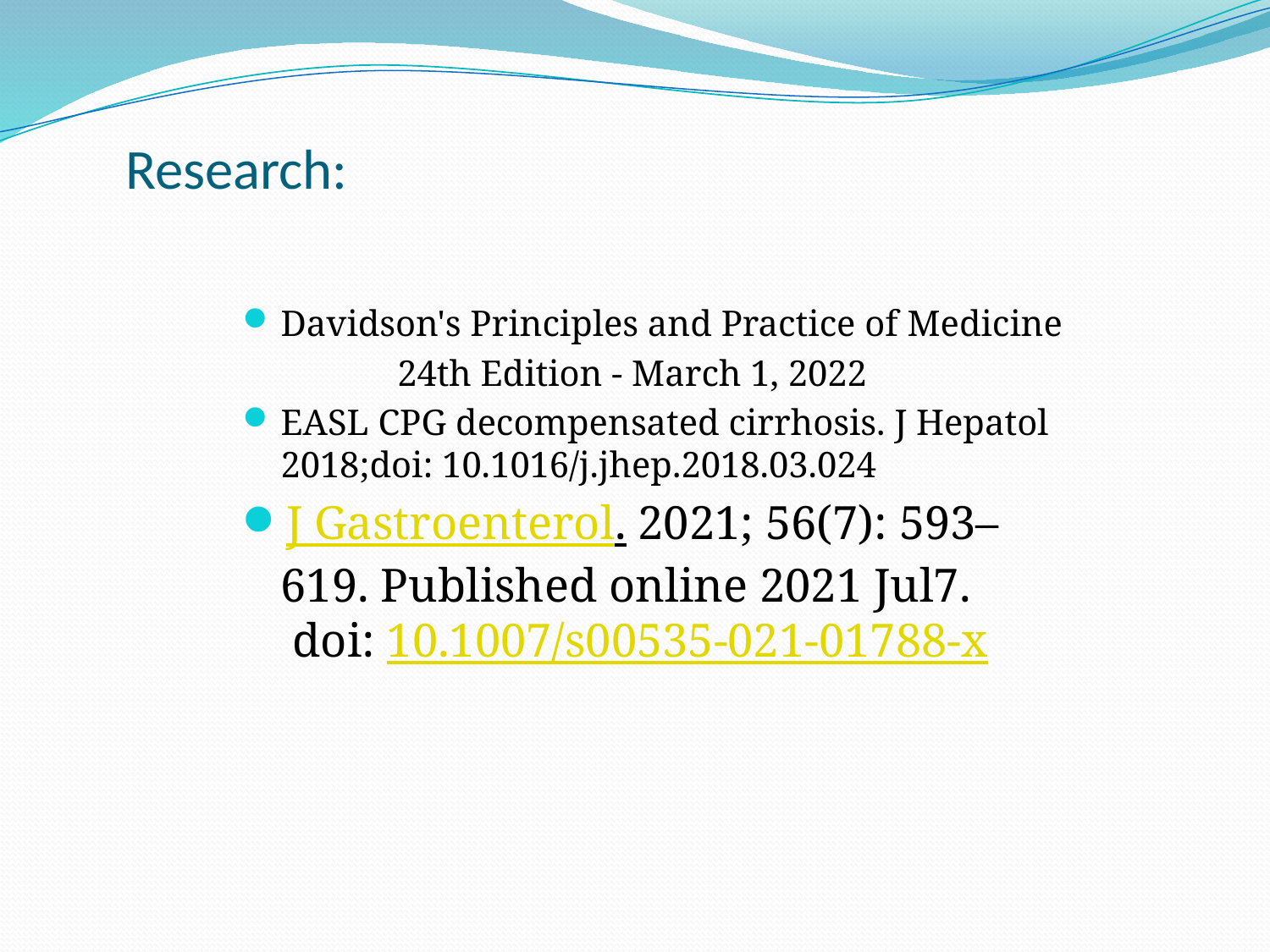

# Research:
Davidson's Principles and Practice of Medicine
                 24th Edition - March 1, 2022
EASL CPG decompensated cirrhosis. J Hepatol 2018;doi: 10.1016/j.jhep.2018.03.024
J Gastroenterol. 2021; 56(7): 593–619. Published online 2021 Jul7.  doi: 10.1007/s00535-021-01788-x